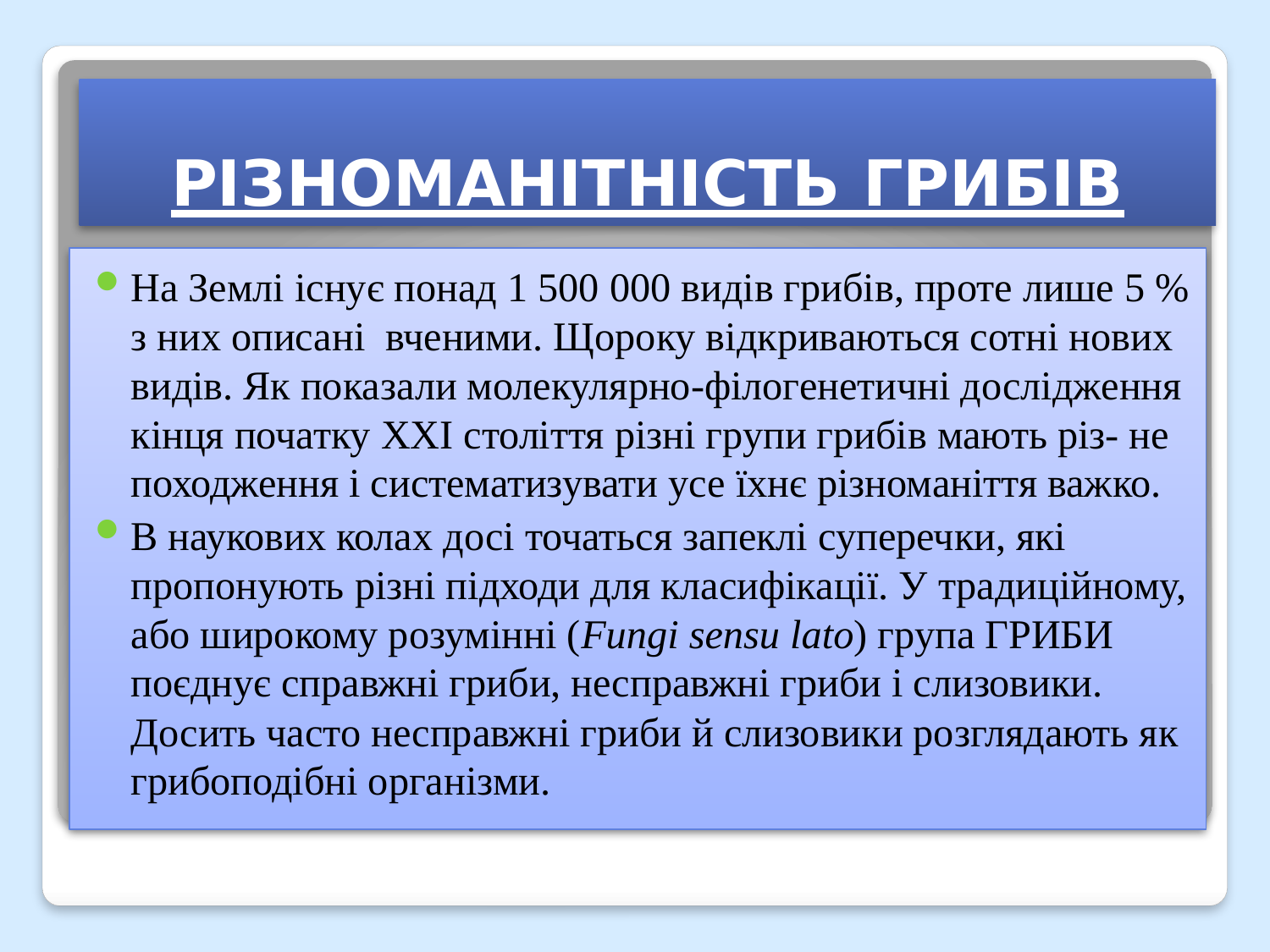

# РІЗНОМАНІТНІСТЬ ГРИБІВ
На Землі існує понад 1 500 000 видів грибів, проте лише 5 % з них описані  вченими. Щороку відкриваються сотні нових видів. Як показали молекулярно-філогенетичні дослідження кінця початку XXI століття різні групи грибів мають різ- не походження і систематизувати усе їхнє різноманіття важко.
В наукових колах досі точаться запеклі суперечки, які пропонують різні підходи для класифікації. У традиційному, або широкому розумінні (Fungi sensu lato) група ГРИБИ поєднує справжні гриби, несправжні гриби і слизовики. Досить часто несправжні гриби й слизовики розглядають як грибоподібні організми.